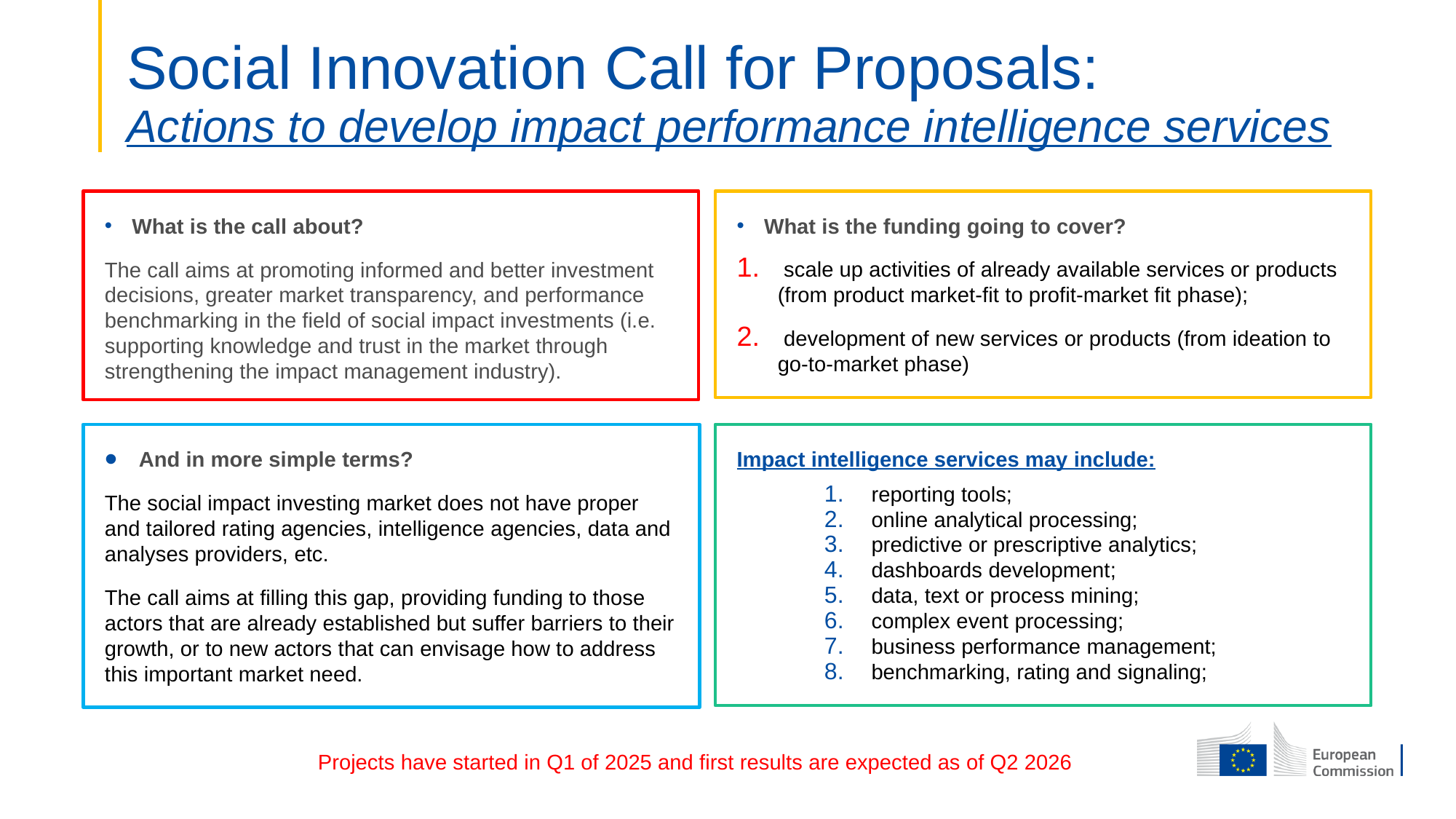

# Social Innovation Call for Proposals:
Actions to develop impact performance intelligence services
What is the call about?
The call aims at promoting informed and better investment decisions, greater market transparency, and performance benchmarking in the field of social impact investments (i.e. supporting knowledge and trust in the market through strengthening the impact management industry).
What is the funding going to cover?
 scale up activities of already available services or products (from product market-fit to profit-market fit phase);
 development of new services or products (from ideation to go-to-market phase)
And in more simple terms?
The social impact investing market does not have proper and tailored rating agencies, intelligence agencies, data and analyses providers, etc.
The call aims at filling this gap, providing funding to those actors that are already established but suffer barriers to their growth, or to new actors that can envisage how to address this important market need.
Impact intelligence services may include:
 reporting tools;
 online analytical processing;
 predictive or prescriptive analytics;
 dashboards development;
 data, text or process mining;
 complex event processing;
 business performance management;
 benchmarking, rating and signaling;
Projects have started in Q1 of 2025 and first results are expected as of Q2 2026